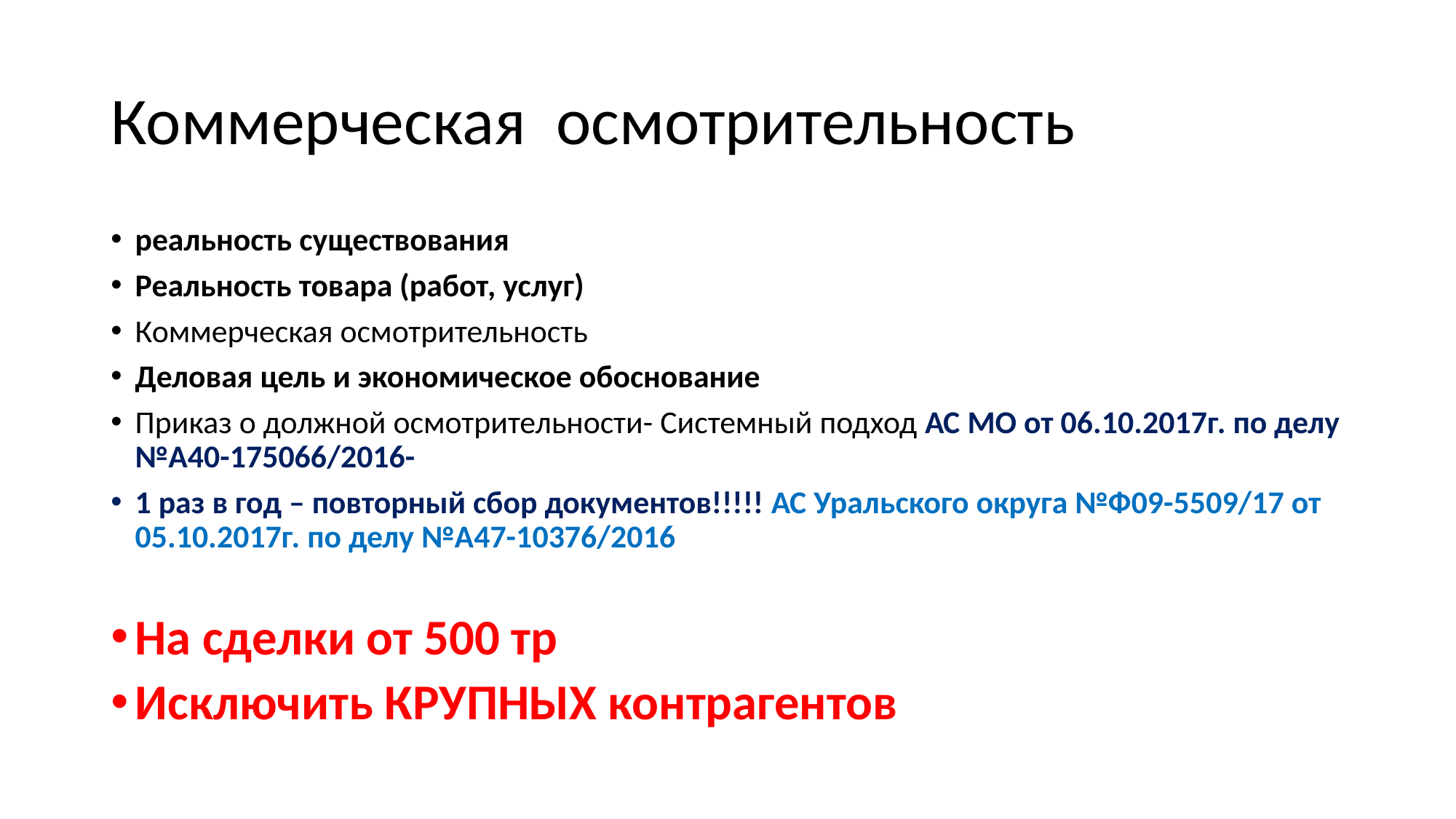

# Коммерческая  осмотрительность
реальность существования
Реальность товара (работ, услуг)
Коммерческая осмотрительность
Деловая цель и экономическое обоснование
Приказ о должной осмотрительности- Системный подход АС МО от 06.10.2017г. по делу №А40-175066/2016-
1 раз в год – повторный сбор документов!!!!! АС Уральского округа №Ф09-5509/17 от 05.10.2017г. по делу №А47-10376/2016

На сделки от 500 тр
Исключить КРУПНЫХ контрагентов